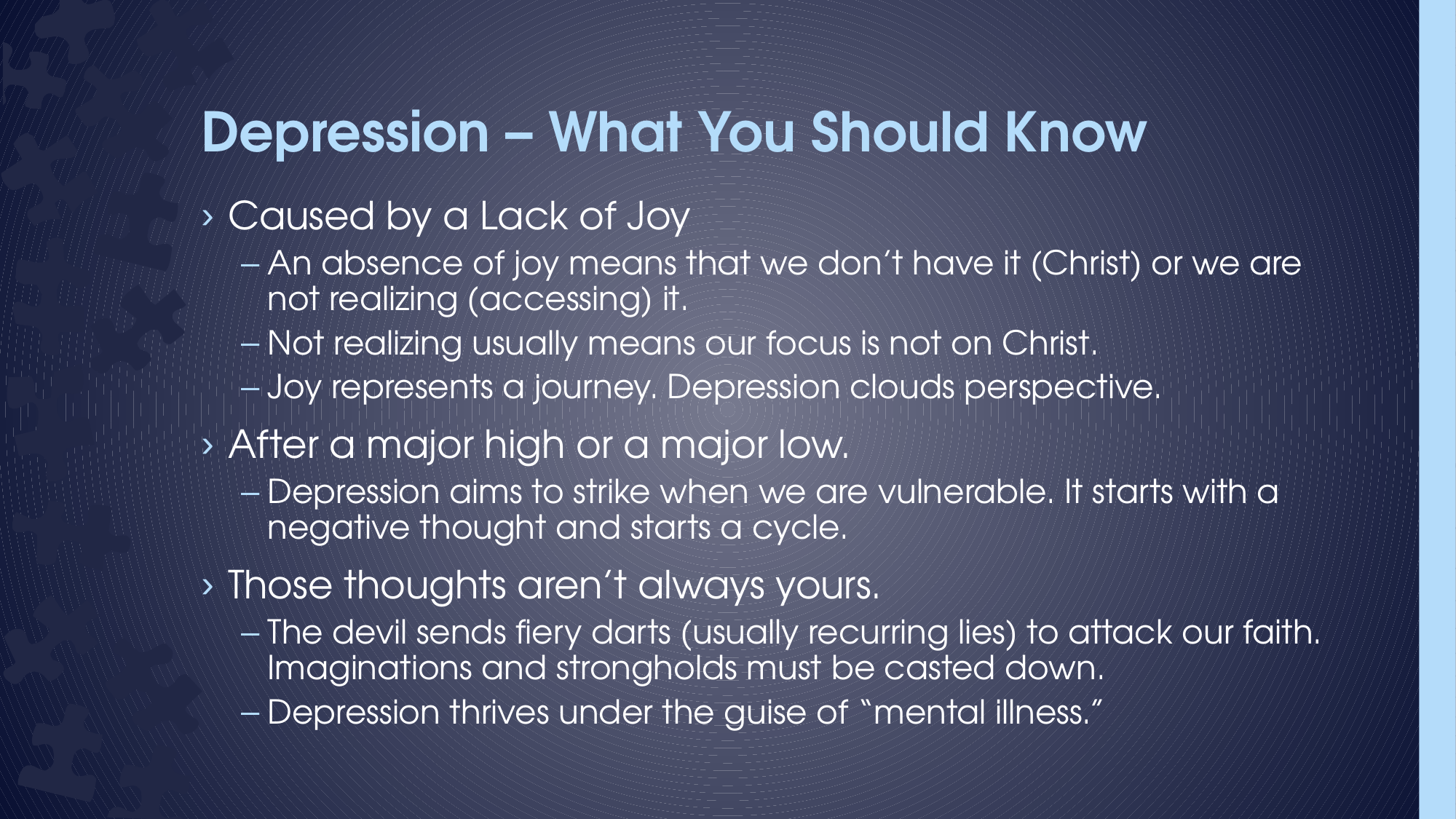

# Depression – What You Should Know
Caused by a Lack of Joy
An absence of joy means that we don’t have it (Christ) or we are not realizing (accessing) it.
Not realizing usually means our focus is not on Christ.
Joy represents a journey. Depression clouds perspective.
After a major high or a major low.
Depression aims to strike when we are vulnerable. It starts with a negative thought and starts a cycle.
Those thoughts aren’t always yours.
The devil sends fiery darts (usually recurring lies) to attack our faith. Imaginations and strongholds must be casted down.
Depression thrives under the guise of “mental illness.”